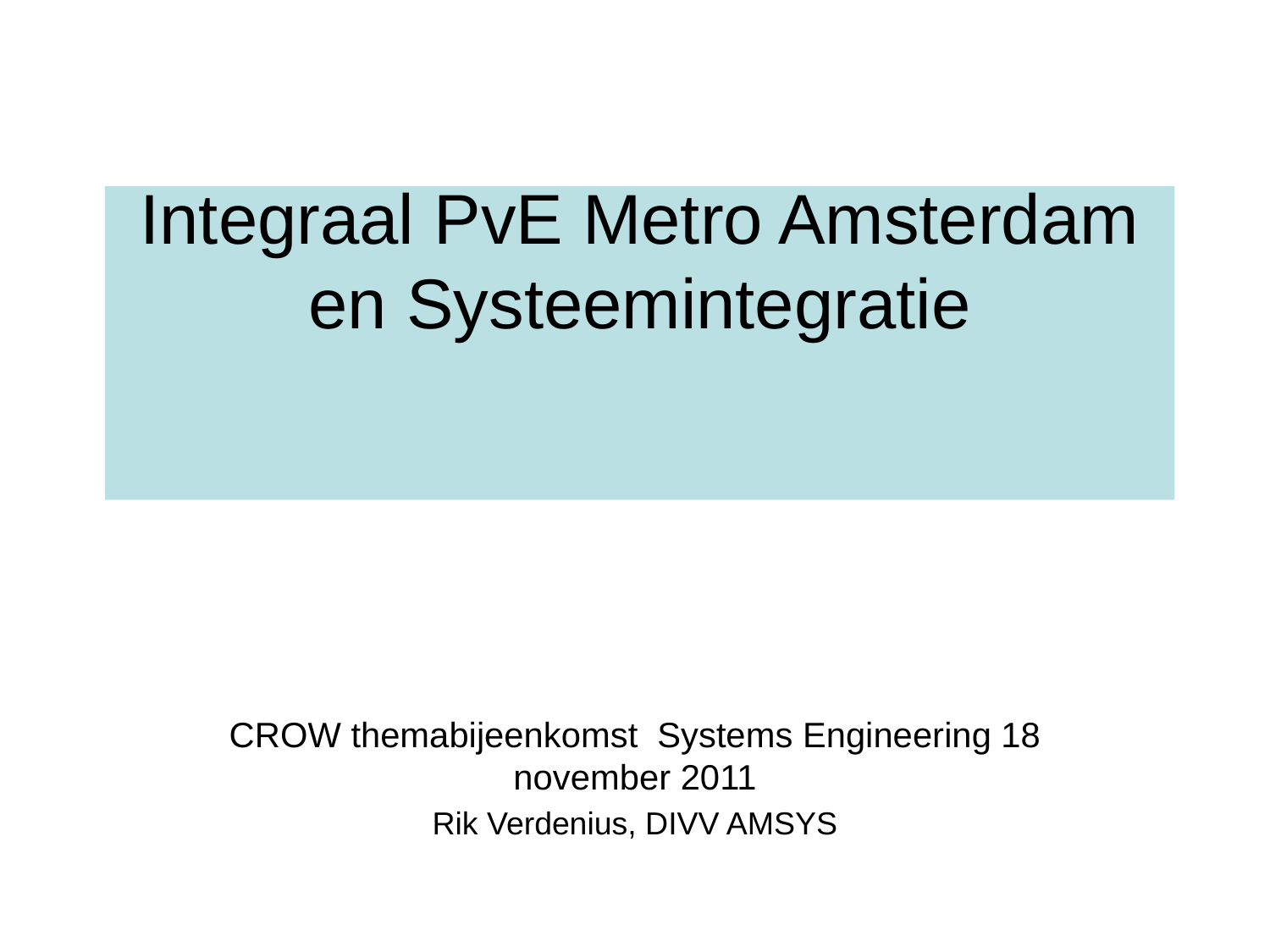

# Integraal PvE Metro Amsterdam en Systeemintegratie
CROW themabijeenkomst  Systems Engineering 18 november 2011
Rik Verdenius, DIVV AMSYS